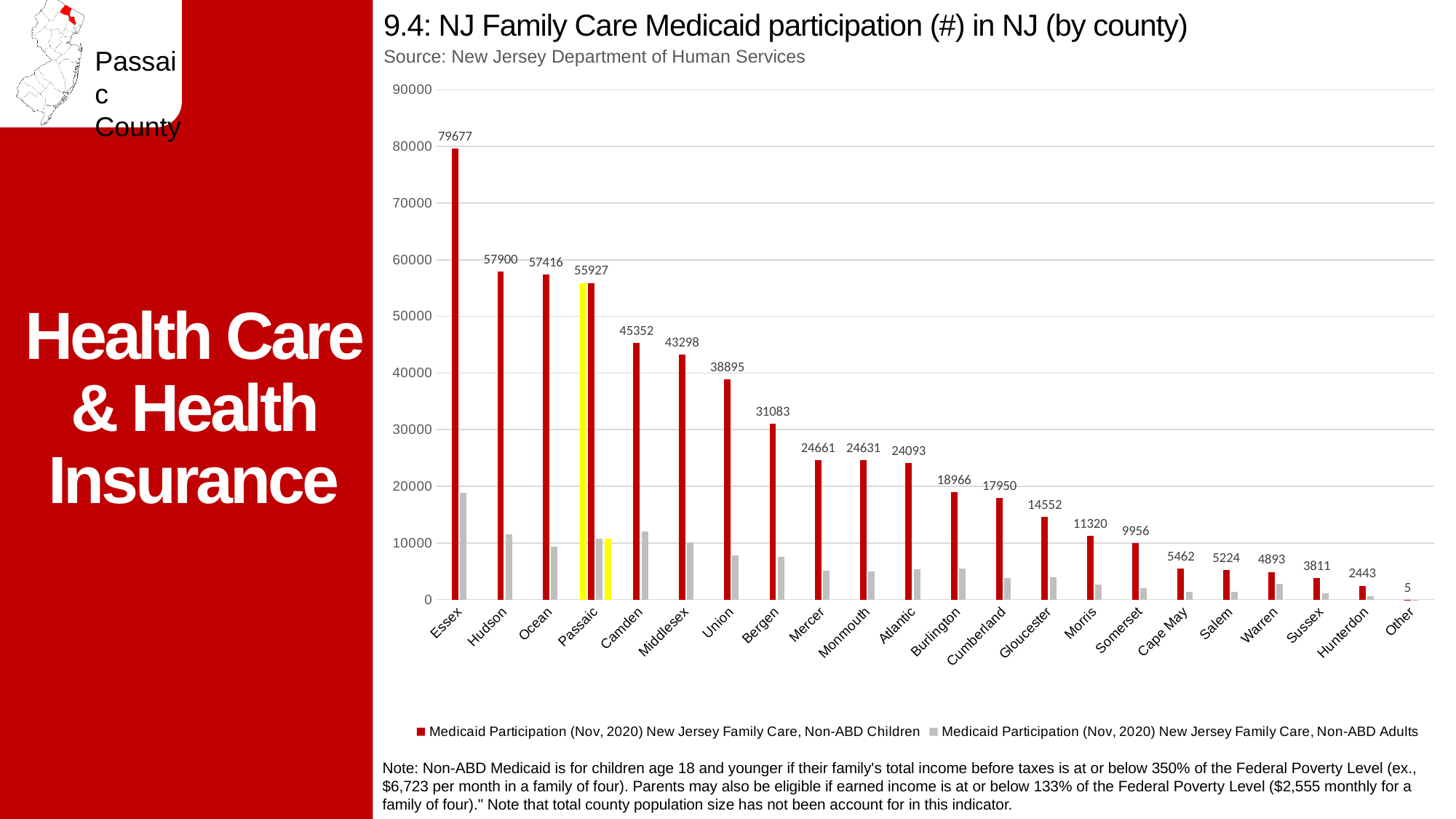

9.4: NJ Family Care Medicaid participation (#) in NJ (by county)
Source: New Jersey Department of Human Services
Health Care & Health Insurance

### Chart

| Category | Children County Copy | Medicaid Participation (Nov, 2020) New Jersey Family Care, Non-ABD Children | Medicaid Participation (Nov, 2020) New Jersey Family Care, Non-ABD Adults | Adults County Copy |
|---|---|---|---|---|
| Essex | None | 79677.0 | 18896.0 | None |
| Hudson | None | 57900.0 | 11473.0 | None |
| Ocean | None | 57416.0 | 9371.0 | None |
| Passaic | 55927.0 | 55927.0 | 10716.0 | 10716.0 |
| Camden | None | 45352.0 | 12082.0 | None |
| Middlesex | None | 43298.0 | 10148.0 | None |
| Union | None | 38895.0 | 7790.0 | None |
| Bergen | None | 31083.0 | 7524.0 | None |
| Mercer | None | 24661.0 | 5133.0 | None |
| Monmouth | None | 24631.0 | 4906.0 | None |
| Atlantic | None | 24093.0 | 5362.0 | None |
| Burlington | None | 18966.0 | 5533.0 | None |
| Cumberland | None | 17950.0 | 3768.0 | None |
| Gloucester | None | 14552.0 | 3968.0 | None |
| Morris | None | 11320.0 | 2665.0 | None |
| Somerset | None | 9956.0 | 2035.0 | None |
| Cape May | None | 5462.0 | 1317.0 | None |
| Salem | None | 5224.0 | 1365.0 | None |
| Warren | None | 4893.0 | 2837.0 | None |
| Sussex | None | 3811.0 | 1056.0 | None |
| Hunterdon | None | 2443.0 | 544.0 | None |
| Other | None | 5.0 | 3.0 | None |
Note: Non-ABD Medicaid is for children age 18 and younger if their family's total income before taxes is at or below 350% of the Federal Poverty Level (ex., $6,723 per month in a family of four). Parents may also be eligible if earned income is at or below 133% of the Federal Poverty Level ($2,555 monthly for a family of four)." Note that total county population size has not been account for in this indicator.